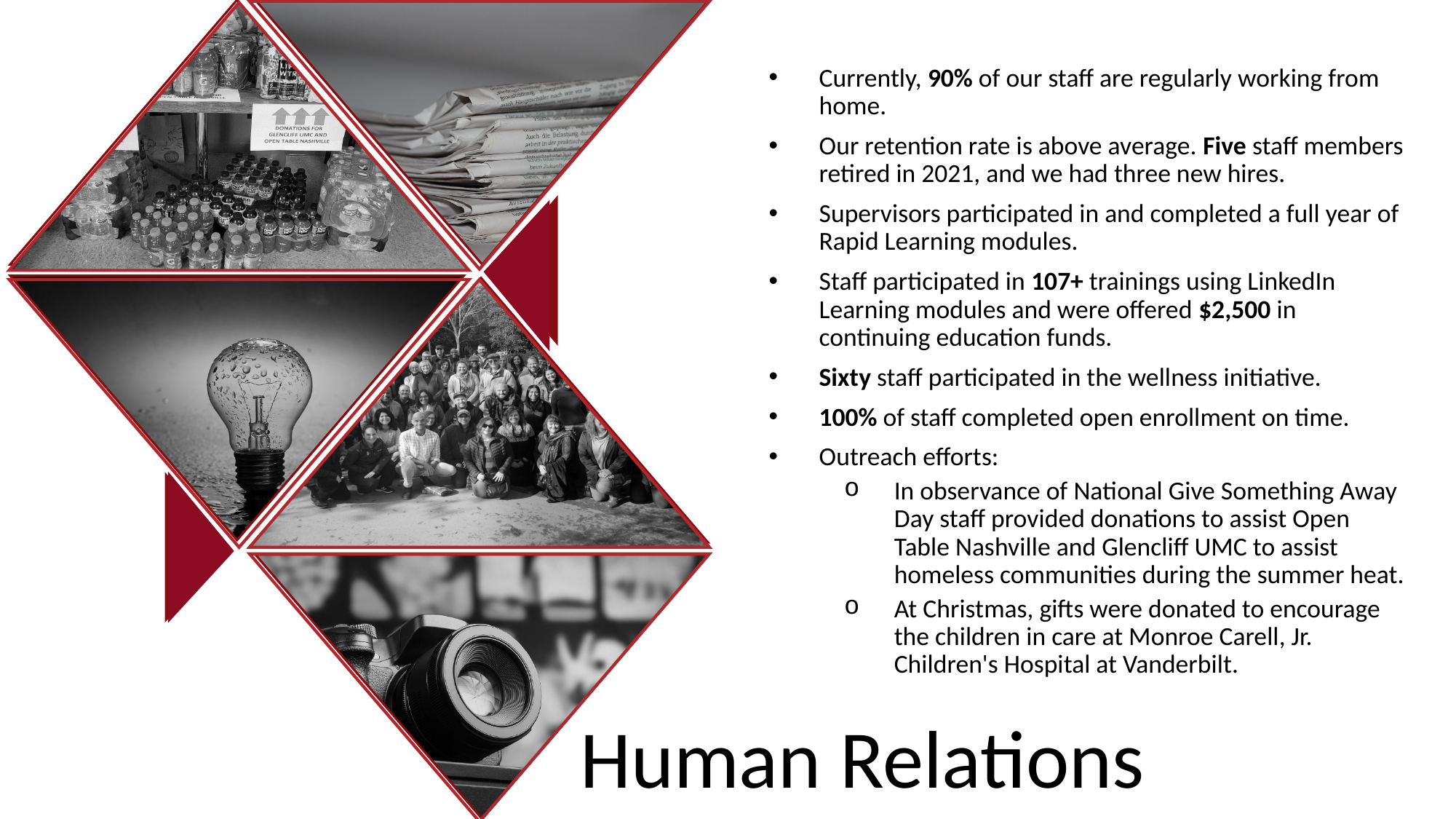

Currently, 90% of our staff are regularly working from home.
Our retention rate is above average. Five staff members retired in 2021, and we had three new hires.
Supervisors participated in and completed a full year of Rapid Learning modules.
Staff participated in 107+ trainings using LinkedIn Learning modules and were offered $2,500 in continuing education funds.
Sixty staff participated in the wellness initiative.
100% of staff completed open enrollment on time.
Outreach efforts:
In observance of National Give Something Away Day staff provided donations to assist Open Table Nashville and Glencliff UMC to assist homeless communities during the summer heat.
At Christmas, gifts were donated to encourage the children in care at Monroe Carell, Jr. Children's Hospital at Vanderbilt.

Human Relations